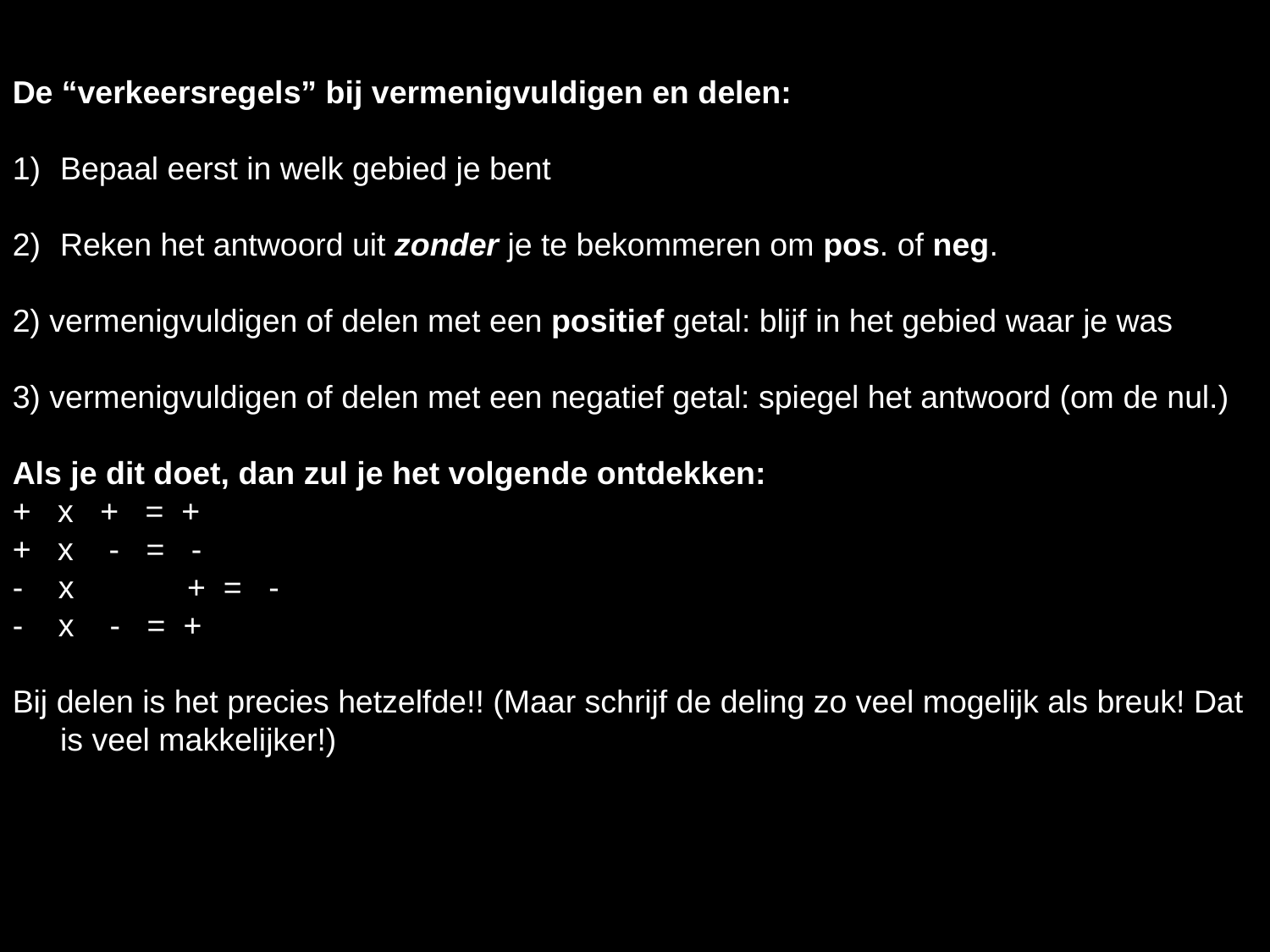

De “verkeersregels” bij vermenigvuldigen en delen:

Bepaal eerst in welk gebied je bent

Reken het antwoord uit zonder je te bekommeren om pos. of neg.

2) vermenigvuldigen of delen met een positief getal: blijf in het gebied waar je was

3) vermenigvuldigen of delen met een negatief getal: spiegel het antwoord (om de nul.)

Als je dit doet, dan zul je het volgende ontdekken:
+   x   +   =  +
+   x    -   =   -
-    x	+  =   -
-    x    -   =  +

Bij delen is het precies hetzelfde!! (Maar schrijf de deling zo veel mogelijk als breuk! Dat is veel makkelijker!)